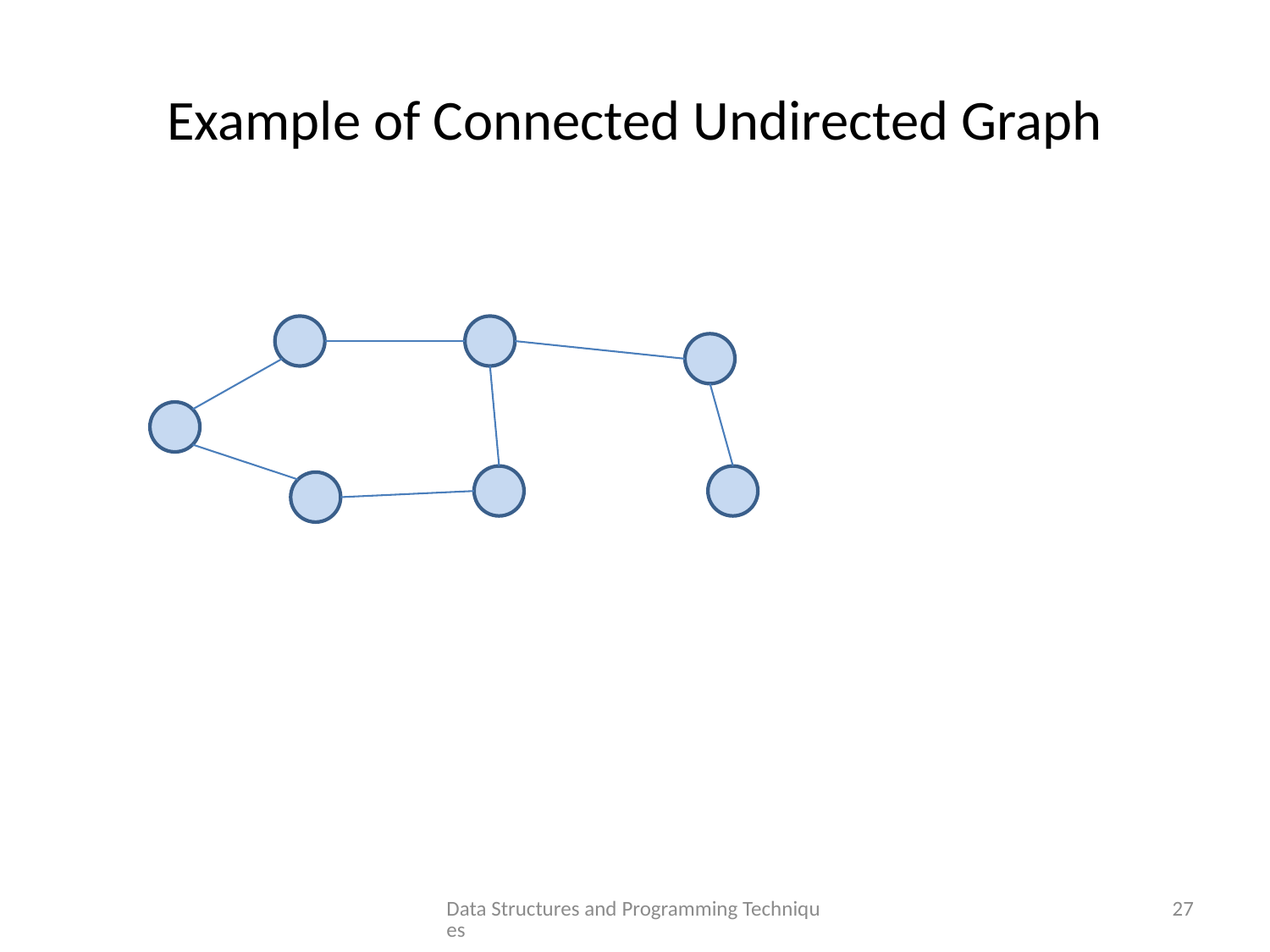

# Example of Connected Undirected Graph

Data Structures and Programming Techniques
27